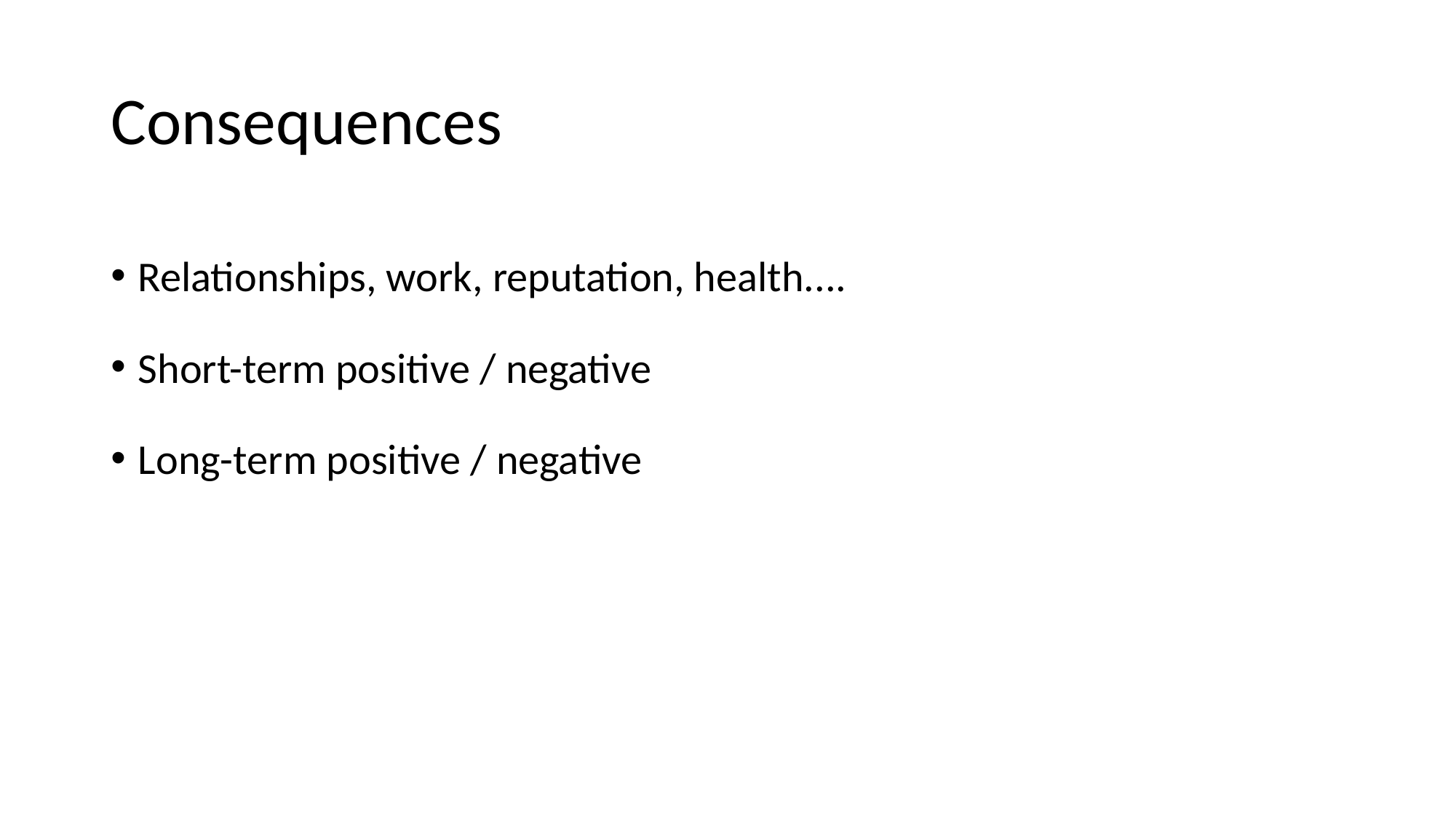

# Consequences
Relationships, work, reputation, health....
Short-term positive / negative
Long-term positive / negative